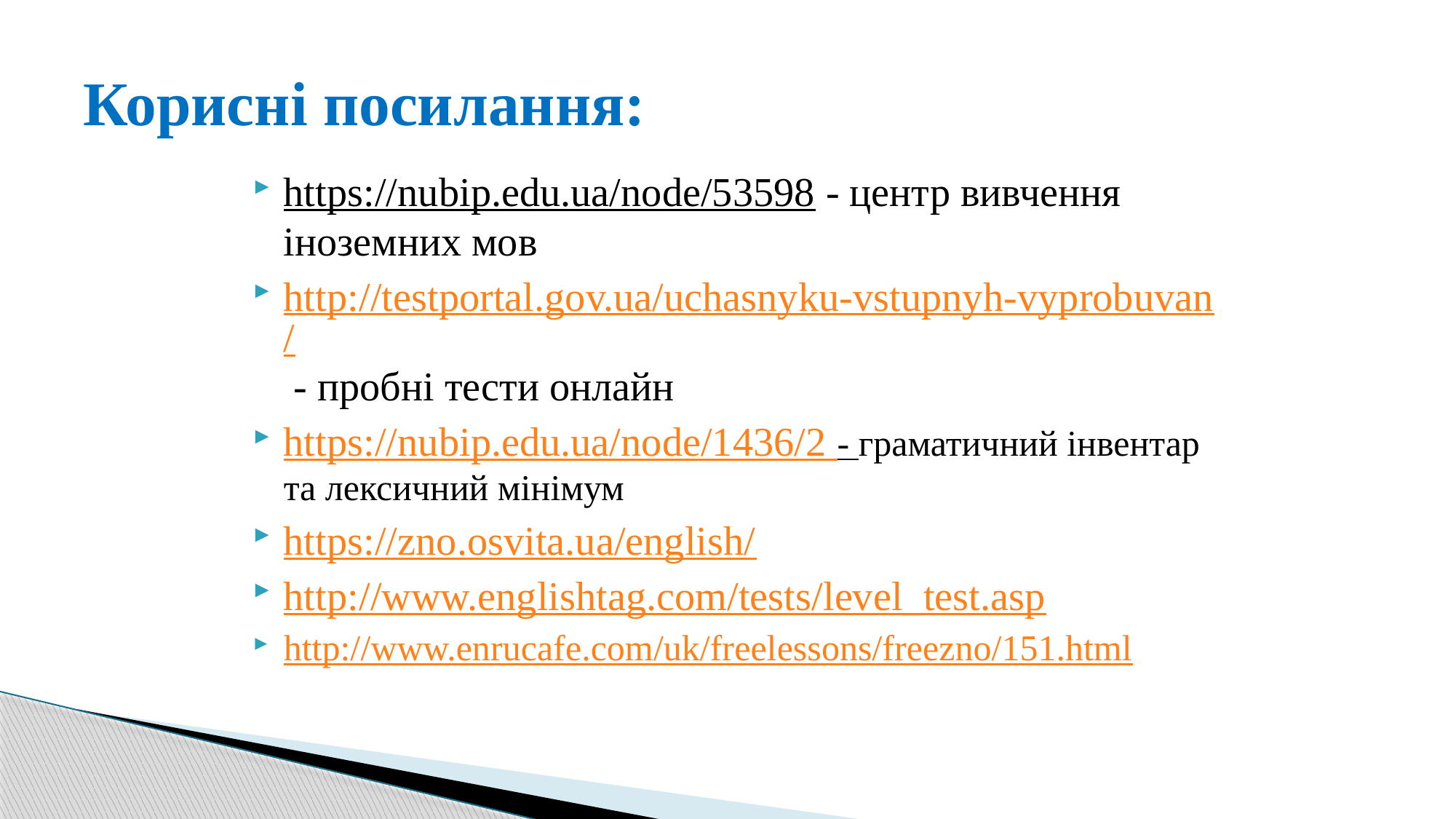

# Корисні посилання:
https://nubip.edu.ua/node/53598 - центр вивчення іноземних мов
http://testportal.gov.ua/uchasnyku-vstupnyh-vyprobuvan/ - пробні тести онлайн
https://nubip.edu.ua/node/1436/2 - граматичний інвентар та лексичний мінімум
https://zno.osvita.ua/english/
http://www.englishtag.com/tests/level_test.asp
http://www.enrucafe.com/uk/freelessons/freezno/151.html